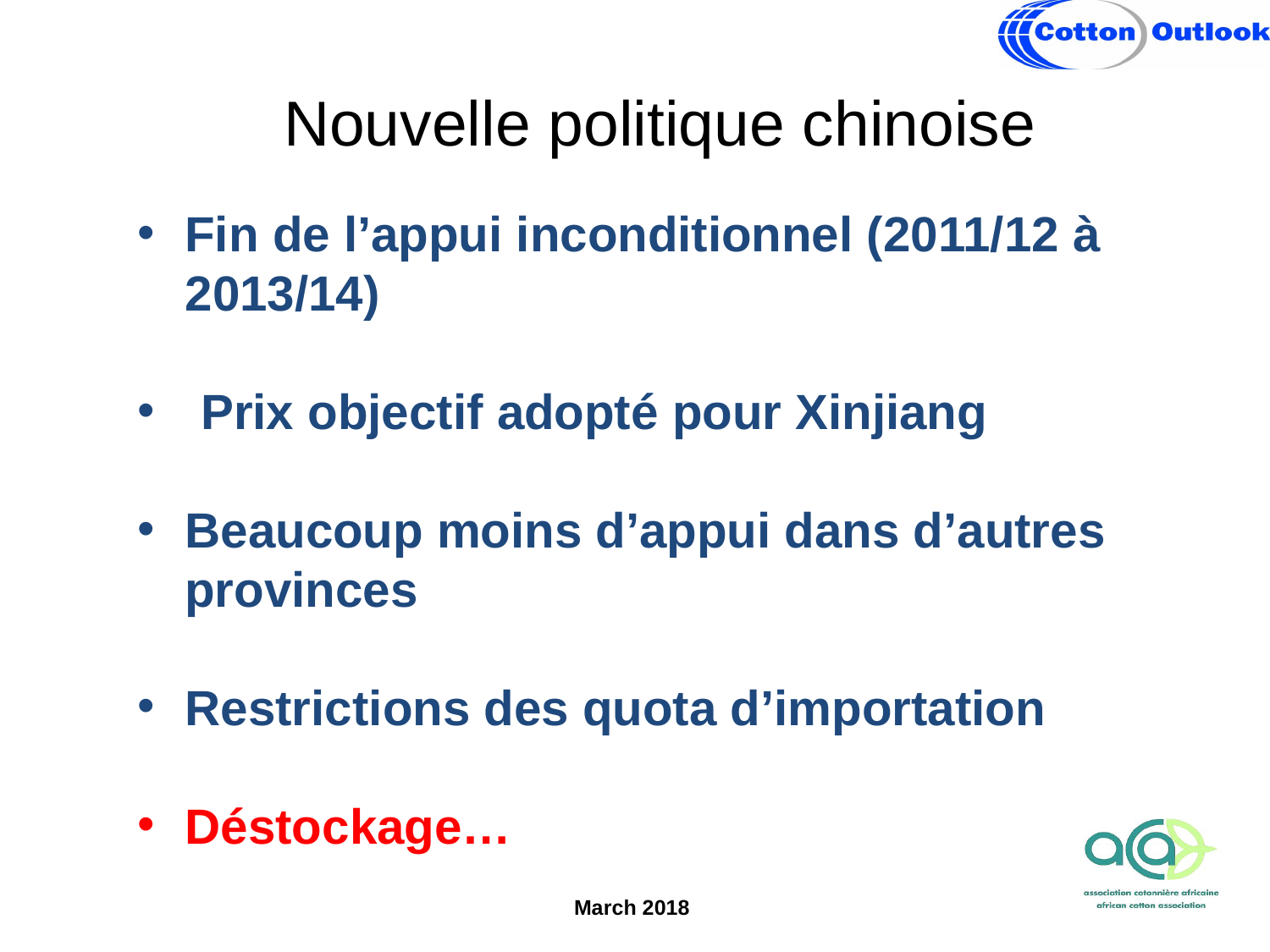

Nouvelle politique chinoise
Fin de l’appui inconditionnel (2011/12 à 2013/14)

Prix objectif adopté pour Xinjiang

Beaucoup moins d’appui dans d’autres provinces

Restrictions des quota d’importation

Déstockage…